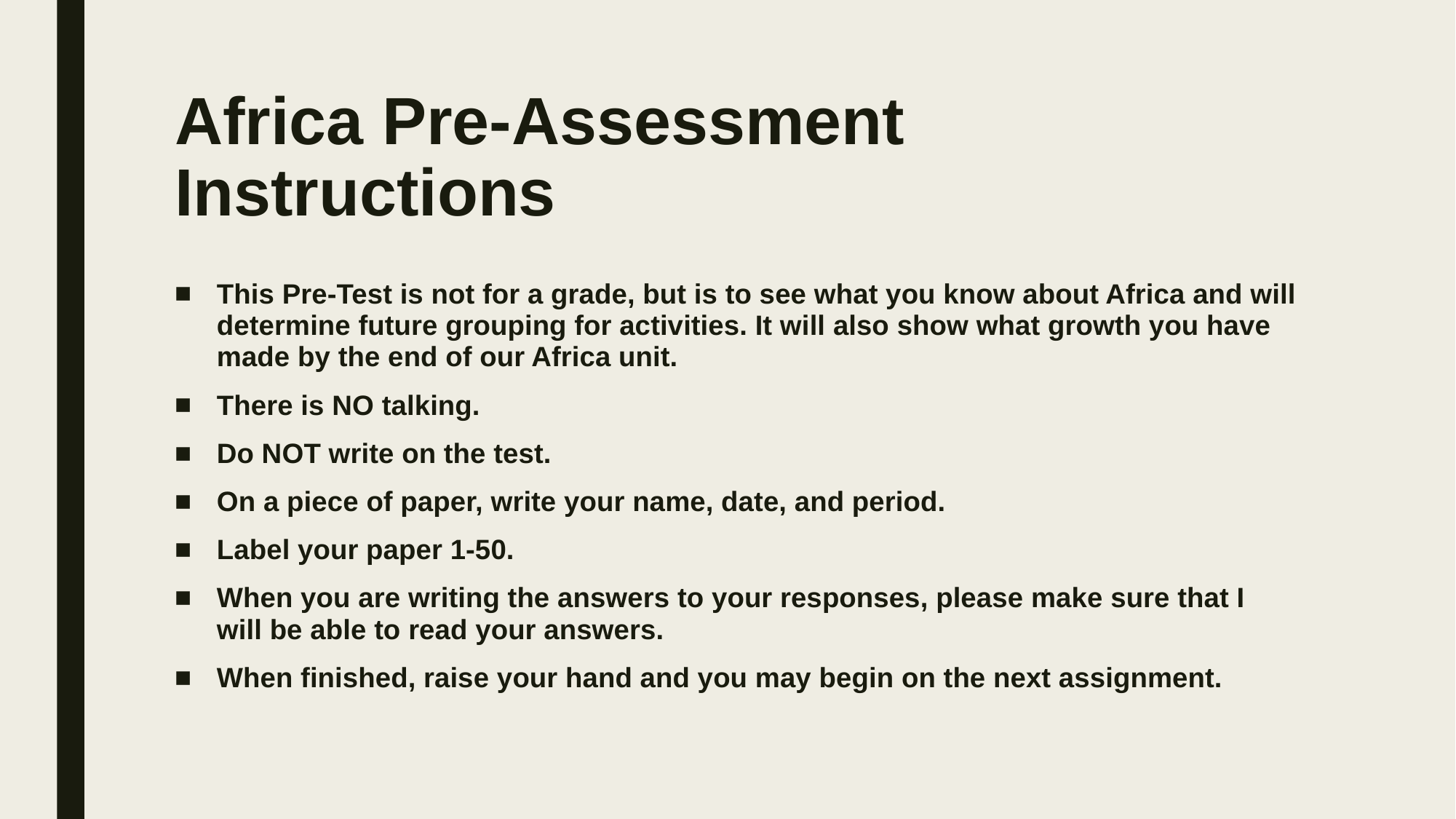

# Africa Pre-Assessment Instructions
This Pre-Test is not for a grade, but is to see what you know about Africa and will determine future grouping for activities. It will also show what growth you have made by the end of our Africa unit.
There is NO talking.
Do NOT write on the test.
On a piece of paper, write your name, date, and period.
Label your paper 1-50.
When you are writing the answers to your responses, please make sure that I will be able to read your answers.
When finished, raise your hand and you may begin on the next assignment.